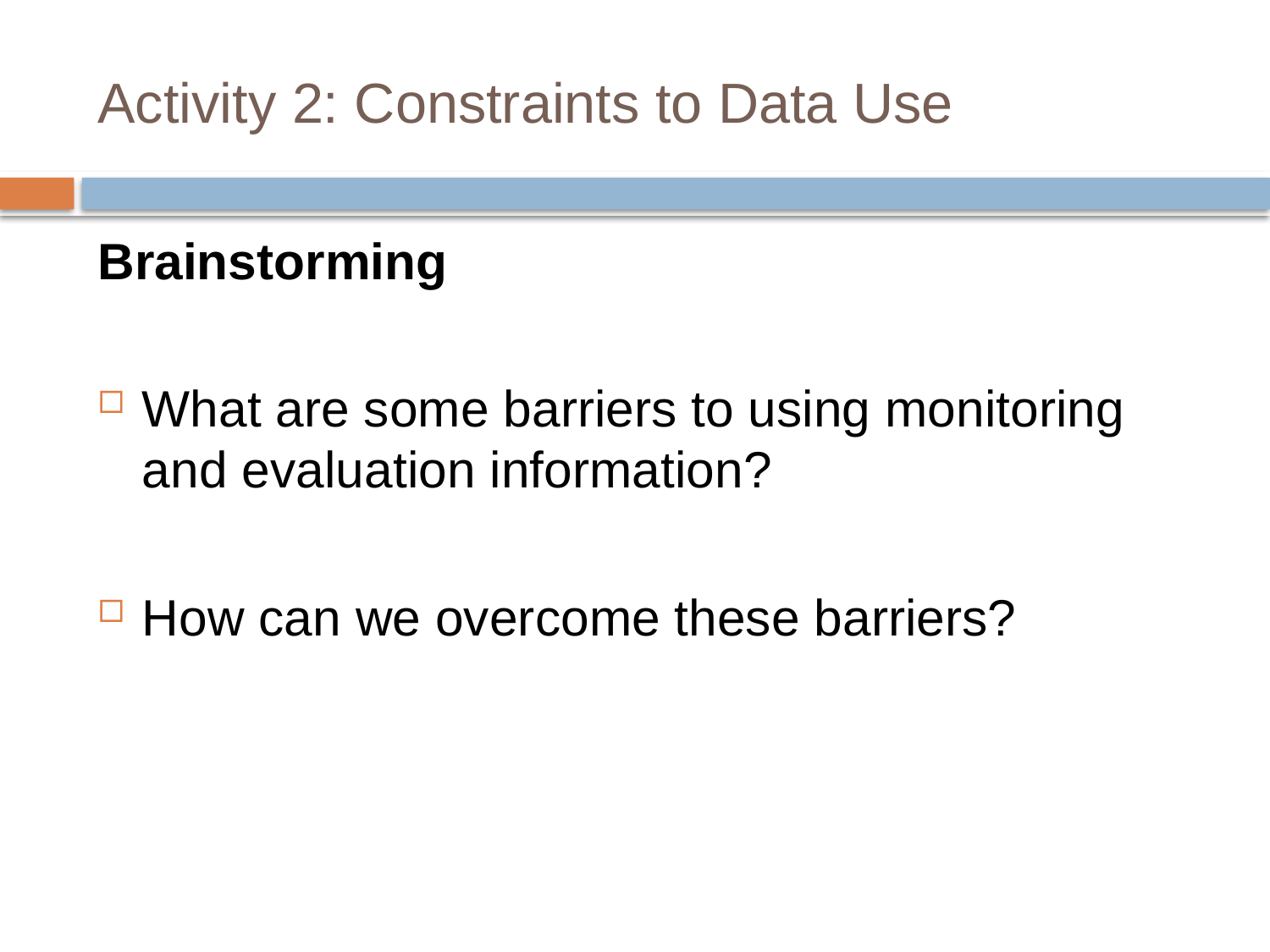

# Activity 2: Constraints to Data Use
Brainstorming

What are some barriers to using monitoring and evaluation information?

How can we overcome these barriers?